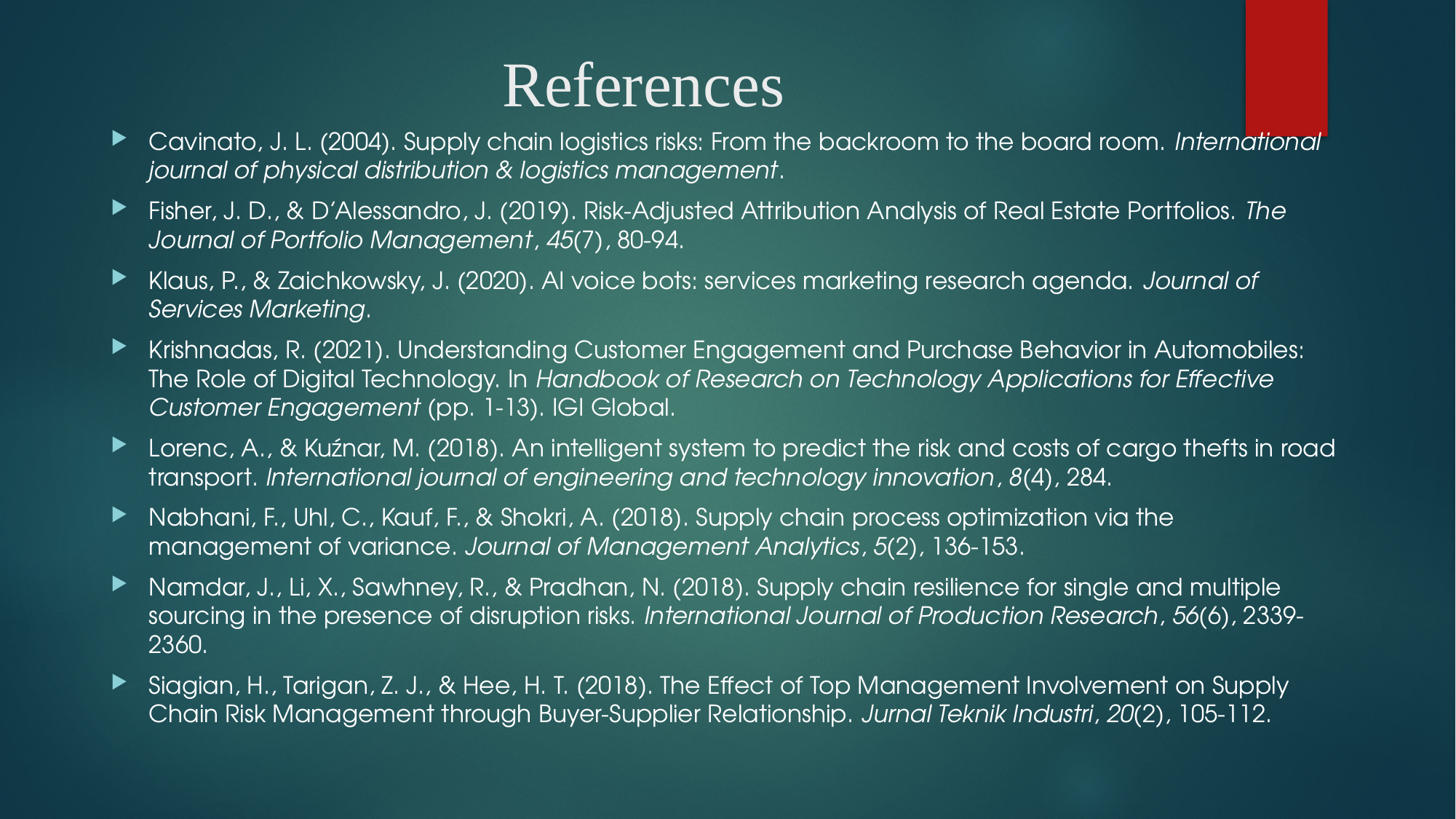

# References
Cavinato, J. L. (2004). Supply chain logistics risks: From the backroom to the board room. International journal of physical distribution & logistics management.
Fisher, J. D., & D’Alessandro, J. (2019). Risk-Adjusted Attribution Analysis of Real Estate Portfolios. The Journal of Portfolio Management, 45(7), 80-94.
Klaus, P., & Zaichkowsky, J. (2020). AI voice bots: services marketing research agenda. Journal of Services Marketing.
Krishnadas, R. (2021). Understanding Customer Engagement and Purchase Behavior in Automobiles: The Role of Digital Technology. In Handbook of Research on Technology Applications for Effective Customer Engagement (pp. 1-13). IGI Global.
Lorenc, A., & Kuźnar, M. (2018). An intelligent system to predict the risk and costs of cargo thefts in road transport. International journal of engineering and technology innovation, 8(4), 284.
Nabhani, F., Uhl, C., Kauf, F., & Shokri, A. (2018). Supply chain process optimization via the management of variance. Journal of Management Analytics, 5(2), 136-153.
Namdar, J., Li, X., Sawhney, R., & Pradhan, N. (2018). Supply chain resilience for single and multiple sourcing in the presence of disruption risks. International Journal of Production Research, 56(6), 2339-2360.
Siagian, H., Tarigan, Z. J., & Hee, H. T. (2018). The Effect of Top Management Involvement on Supply Chain Risk Management through Buyer-Supplier Relationship. Jurnal Teknik Industri, 20(2), 105-112.